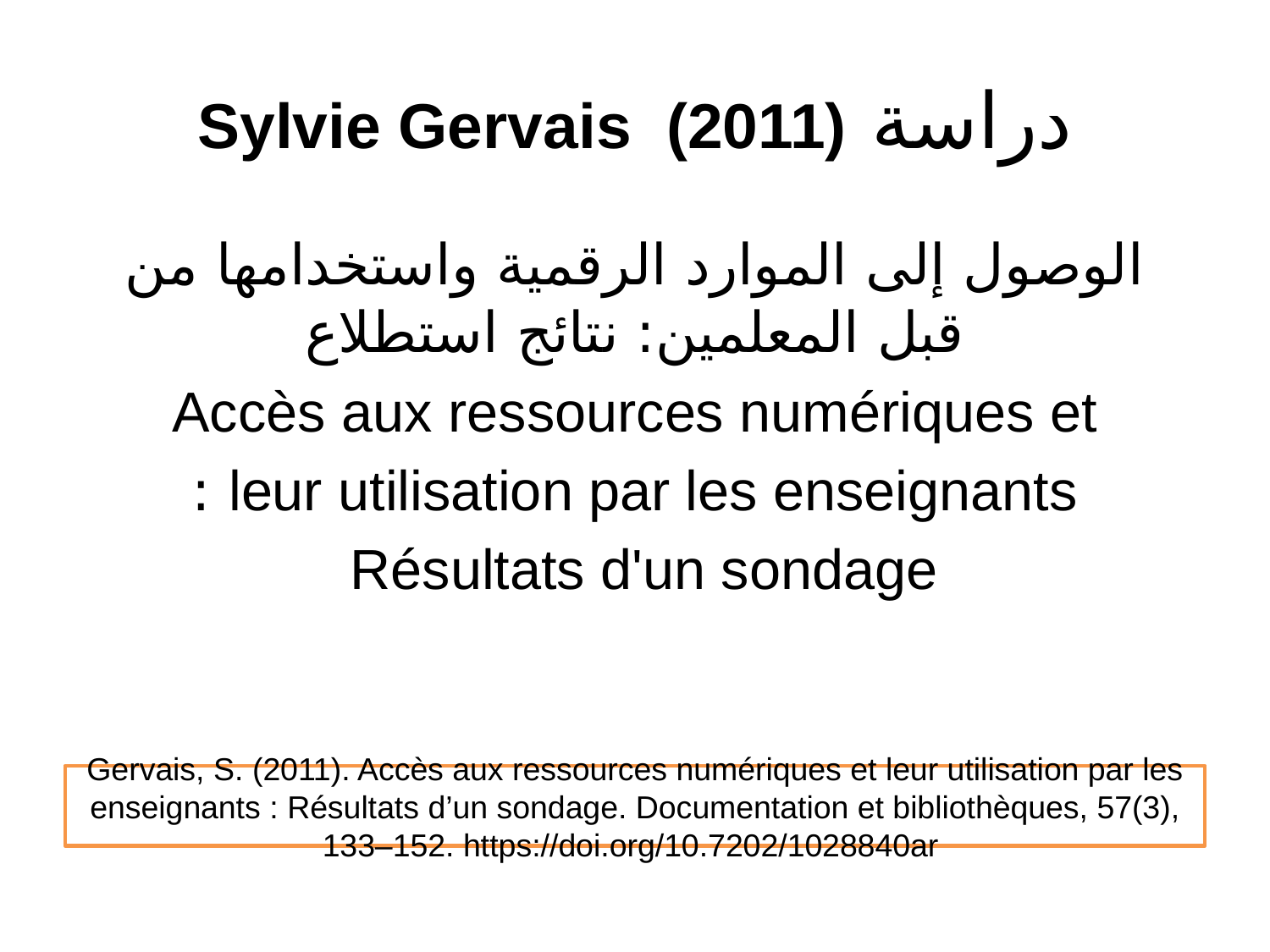

# دراسة Sylvie Gervais  (2011)
الوصول إلى الموارد الرقمية واستخدامها من قبل المعلمين: نتائج استطلاع
Accès aux ressources numériques et
leur utilisation par les enseignants :
Résultats d'un sondage

Gervais, S. (2011). Accès aux ressources numériques et leur utilisation par les enseignants : Résultats d’un sondage. Documentation et bibliothèques, 57(3), 133–152. https://doi.org/10.7202/1028840ar